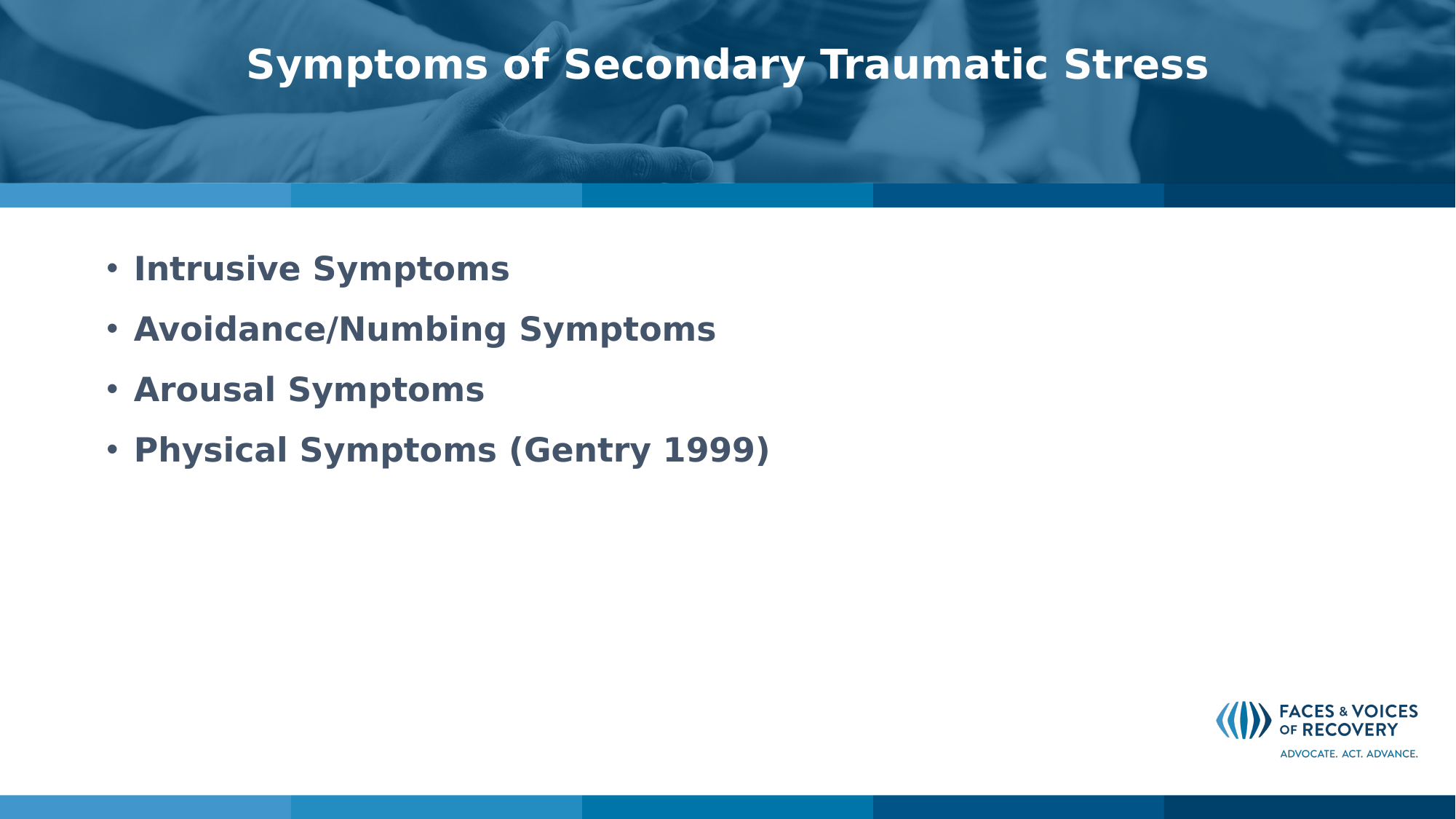

# Symptoms of Secondary Traumatic Stress
Intrusive Symptoms
Avoidance/Numbing Symptoms
Arousal Symptoms
Physical Symptoms (Gentry 1999)